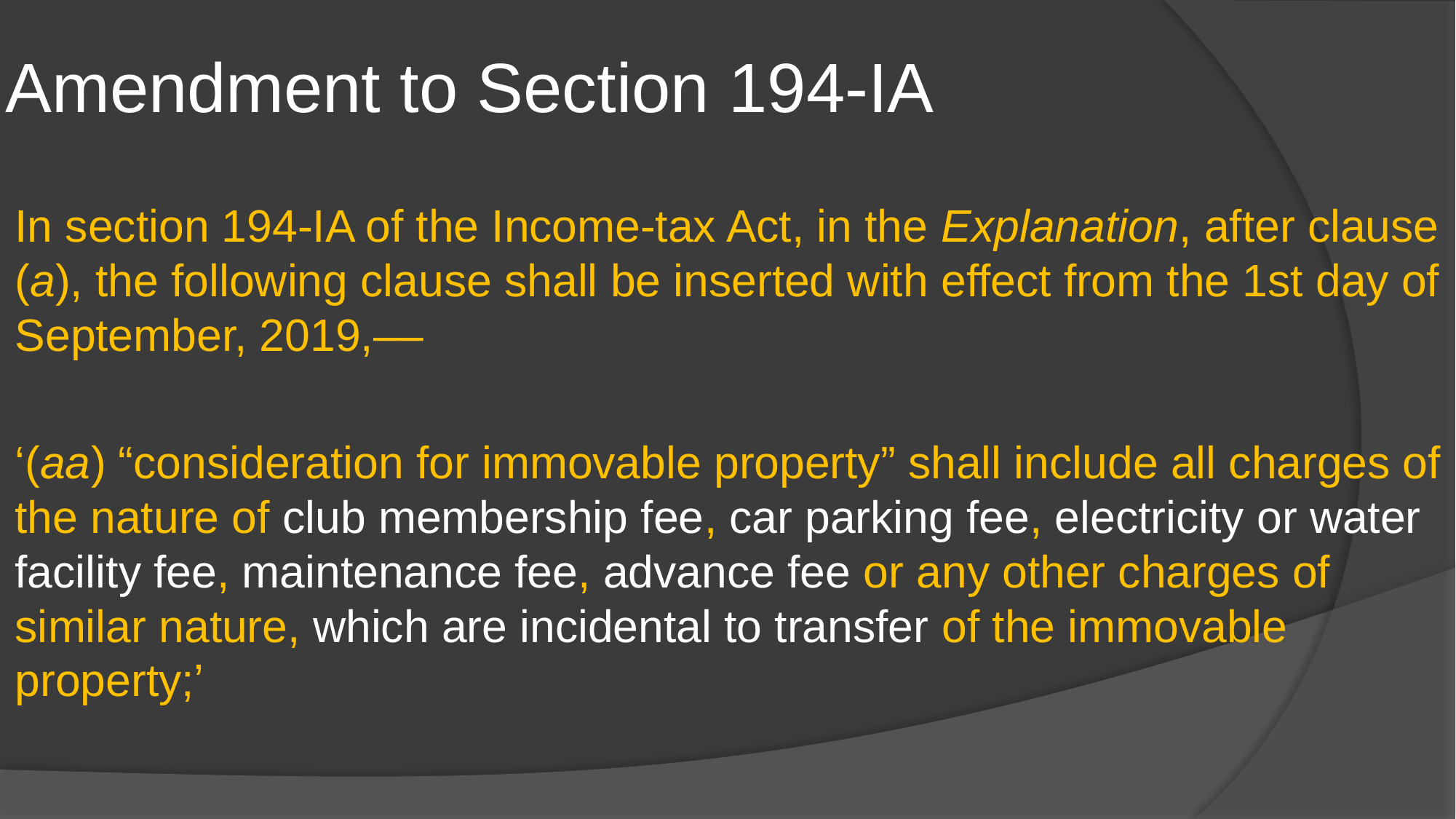

# Amendment to Section 194-IA
In section 194-IA of the Income-tax Act, in the Explanation, after clause (a), the following clause shall be inserted with effect from the 1st day of September, 2019,––

‘(aa) “consideration for immovable property” shall include all charges of the nature of club membership fee, car parking fee, electricity or water facility fee, maintenance fee, advance fee or any other charges of similar nature, which are incidental to transfer of the immovable property;’